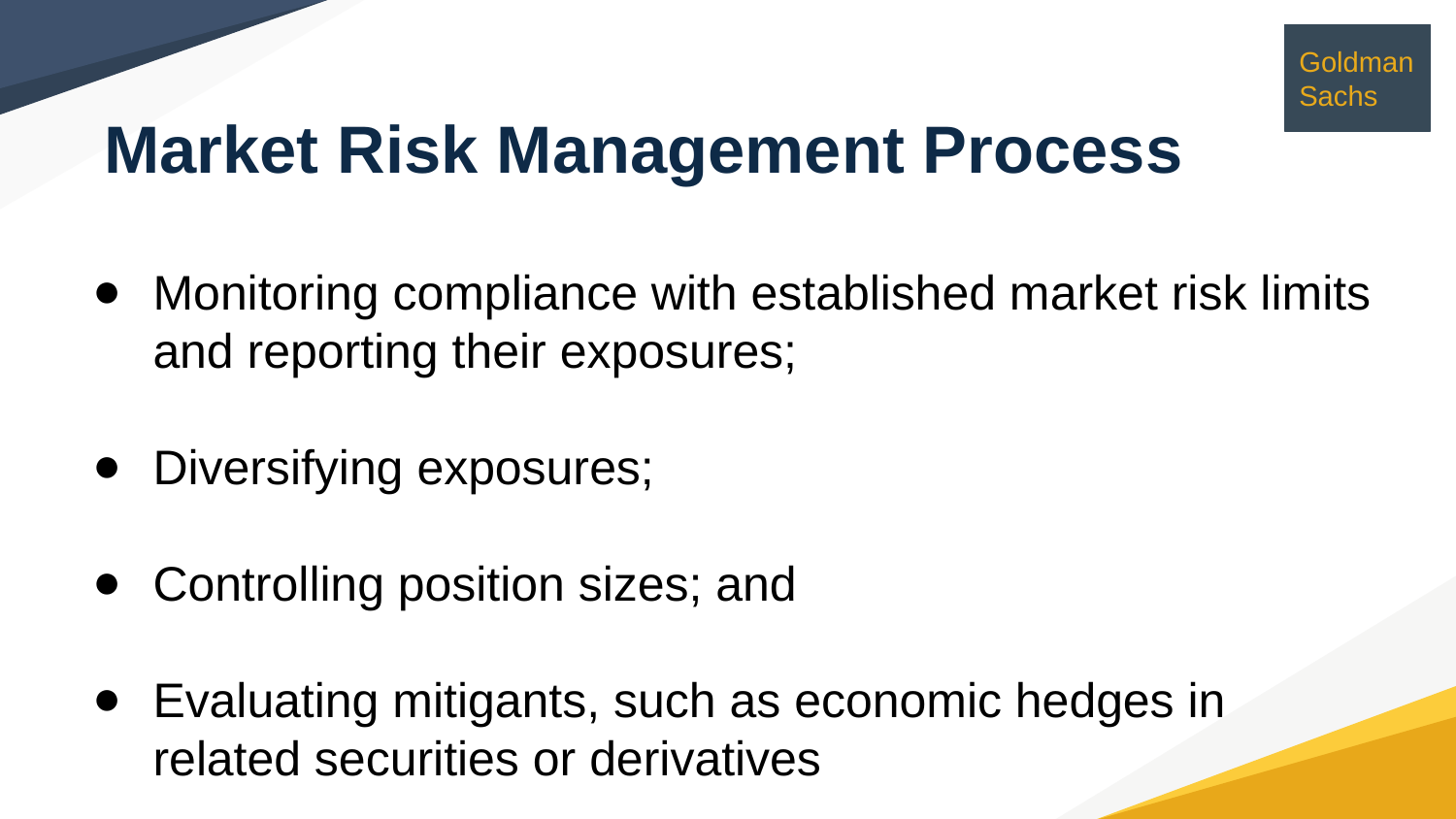

# Market Risk Management Process
Monitoring compliance with established market risk limits and reporting their exposures;

Diversifying exposures;

Controlling position sizes; and

Evaluating mitigants, such as economic hedges in related securities or derivatives